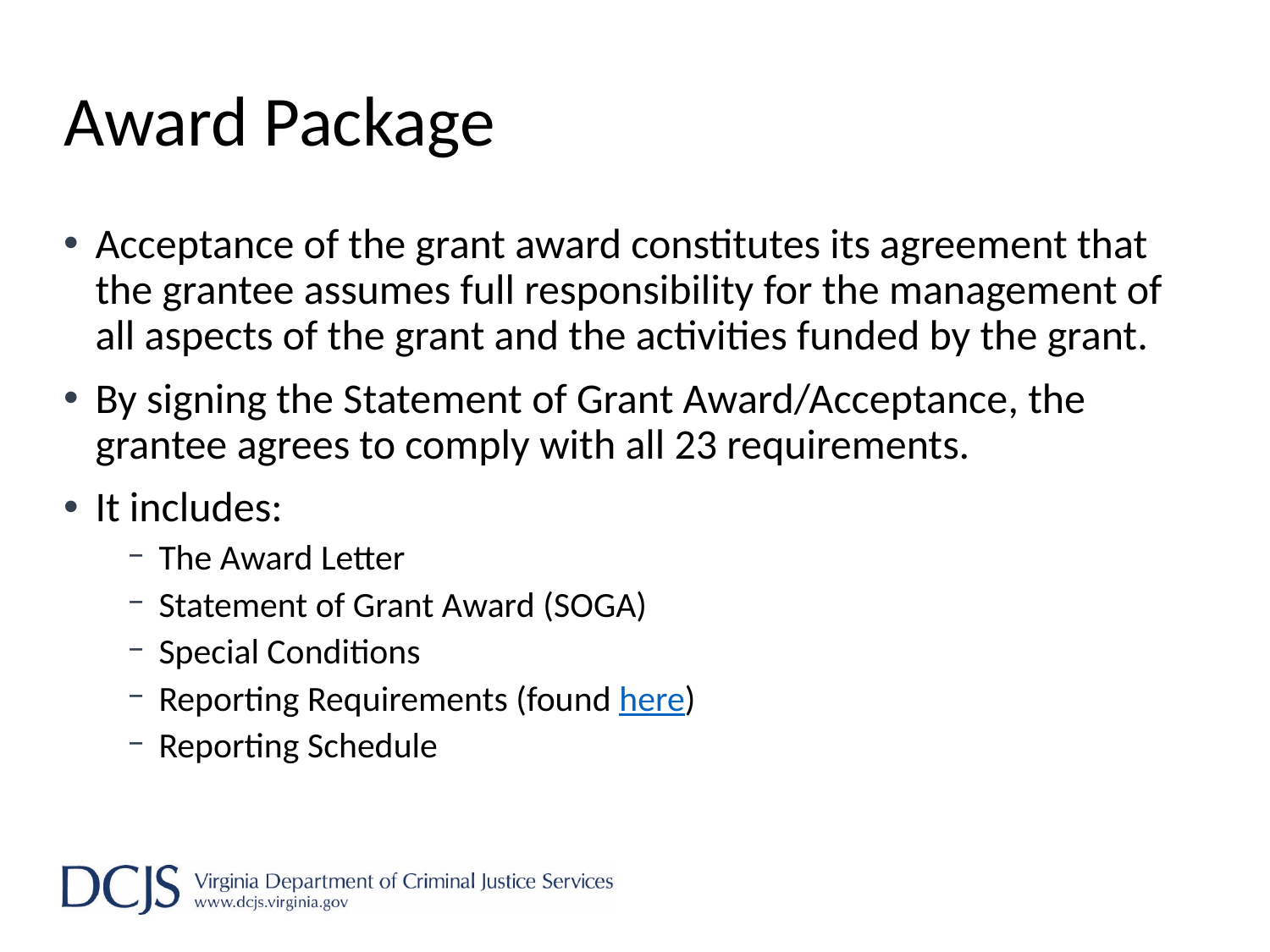

# Award Package
Acceptance of the grant award constitutes its agreement that the grantee assumes full responsibility for the management of all aspects of the grant and the activities funded by the grant.
By signing the Statement of Grant Award/Acceptance, the grantee agrees to comply with all 23 requirements.
It includes:
The Award Letter
Statement of Grant Award (SOGA)
Special Conditions
Reporting Requirements (found here)
Reporting Schedule